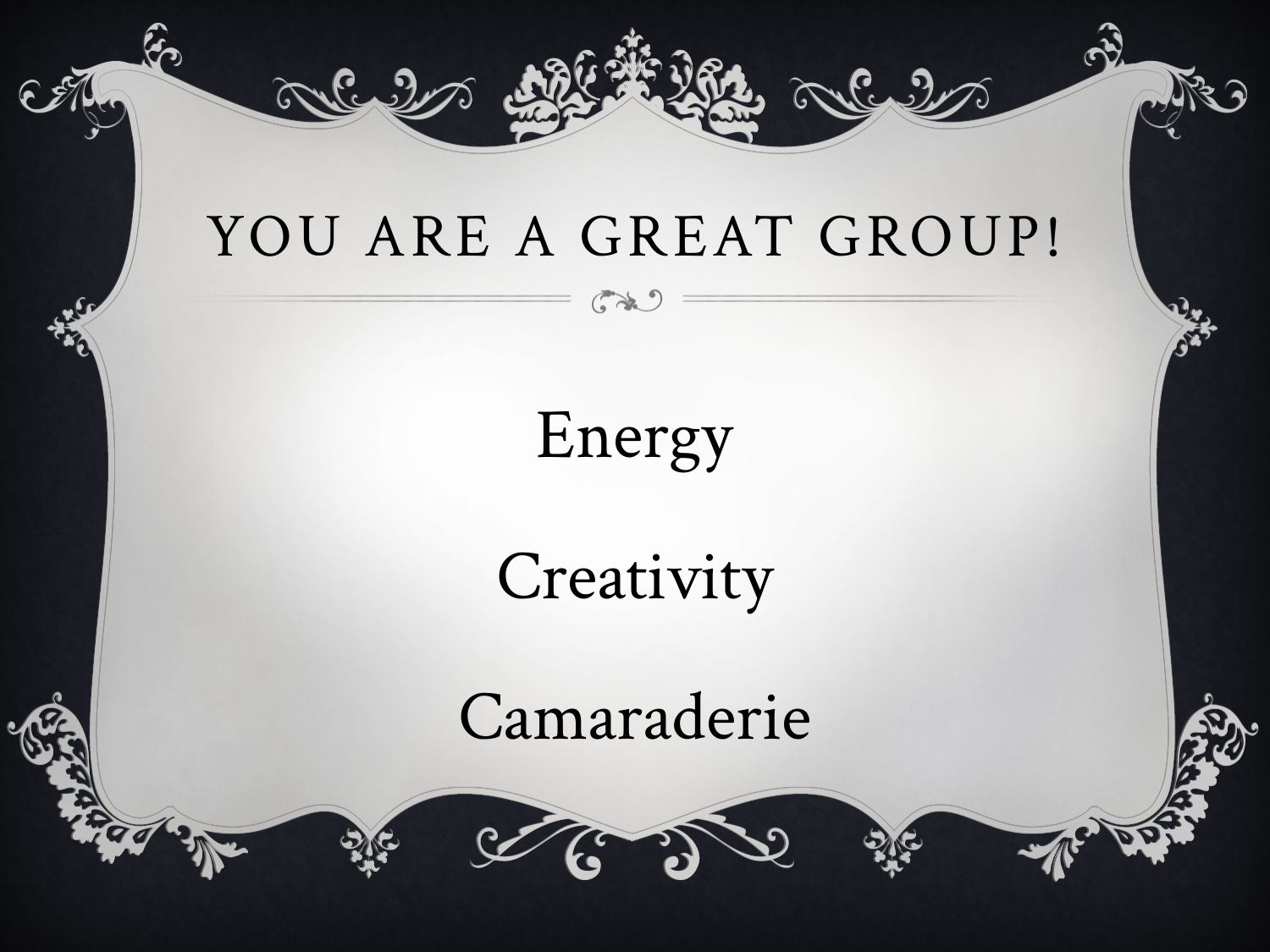

# You are a great group!
Energy
Creativity
Camaraderie